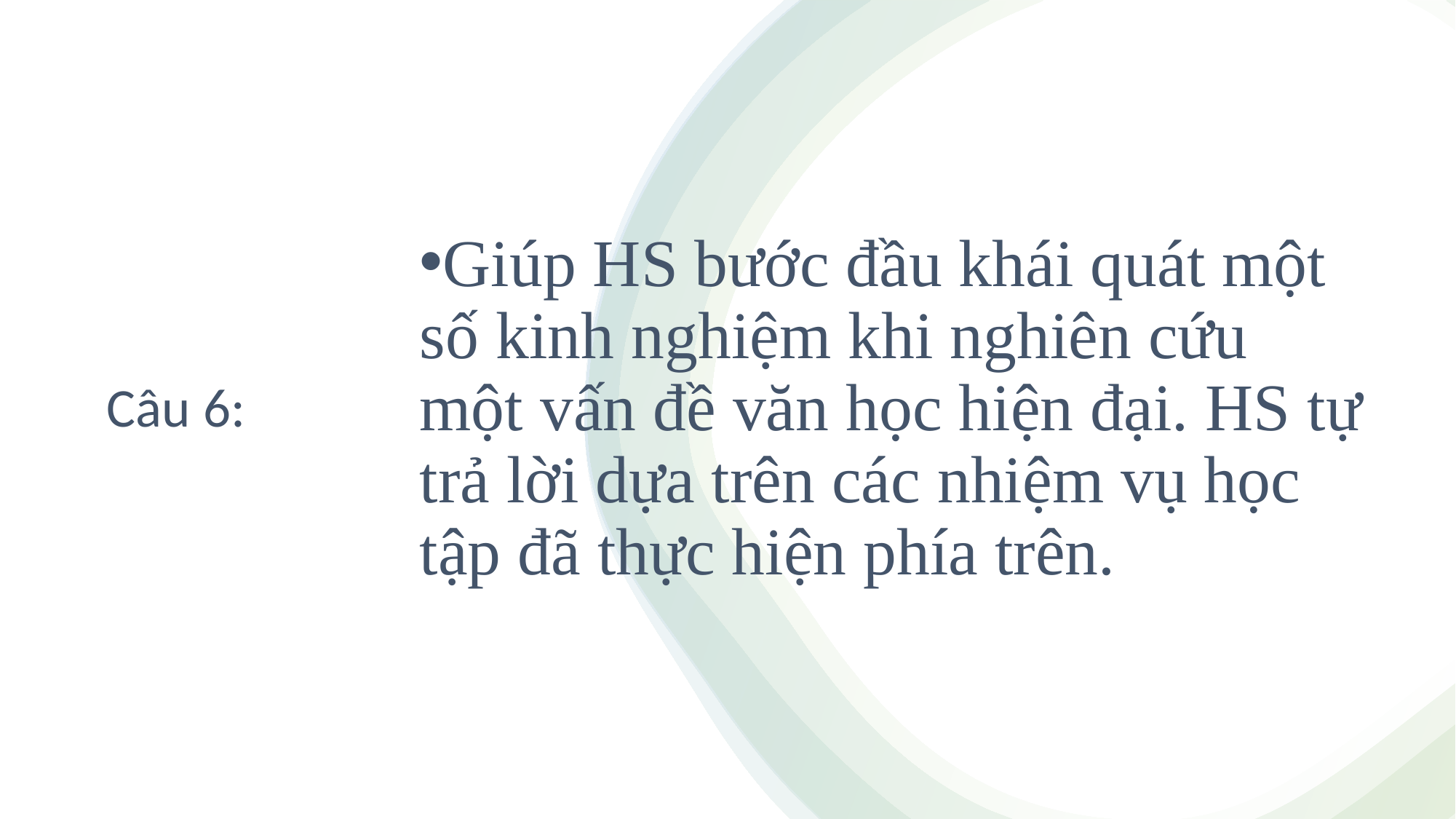

Giúp HS bước đầu khái quát một số kinh nghiệm khi nghiên cứu một vấn đề văn học hiện đại. HS tự trả lời dựa trên các nhiệm vụ học tập đã thực hiện phía trên.
Câu 6: